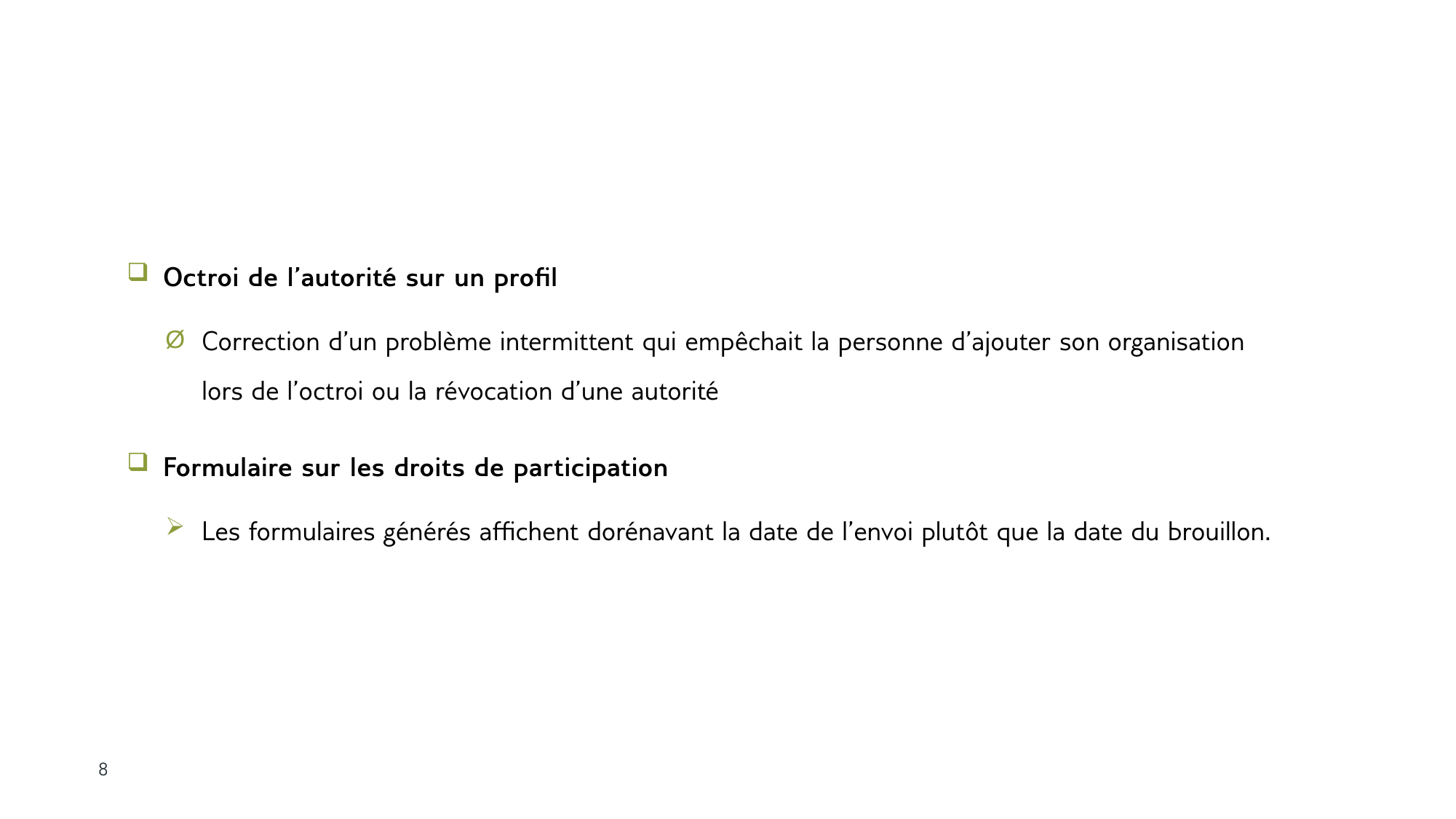

# Mises à jour du système : problèmes corrigés (suite)
Octroi de l’autorité sur un profil
Correction d’un problème intermittent qui empêchait la personne d’ajouter son organisation lors de l’octroi ou la révocation d’une autorité
Formulaire sur les droits de participation
Les formulaires générés affichent dorénavant la date de l’envoi plutôt que la date du brouillon.

8